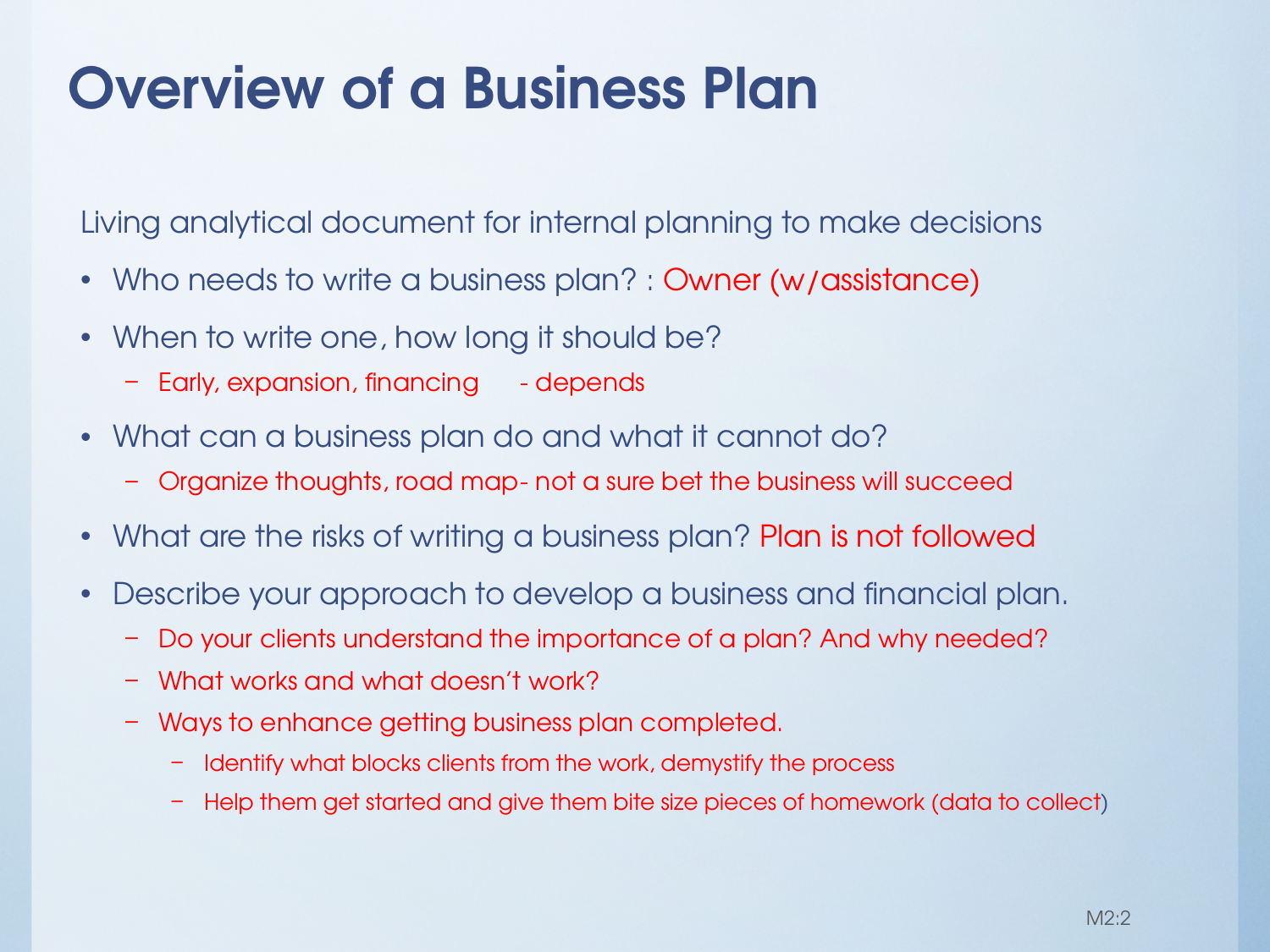

# Overview of a Business Plan
Living analytical document for internal planning to make decisions
Who needs to write a business plan? : Owner (w/assistance)
When to write one, how long it should be?
Early, expansion, financing	- depends
What can a business plan do and what it cannot do?
Organize thoughts, road map	- not a sure bet the business will succeed
What are the risks of writing a business plan? Plan is not followed
Describe your approach to develop a business and financial plan.
Do your clients understand the importance of a plan? And why needed?
What works and what doesn’t work?
Ways to enhance getting business plan completed.
Identify what blocks clients from the work, demystify the process
Help them get started and give them bite size pieces of homework (data to collect)

M2:2